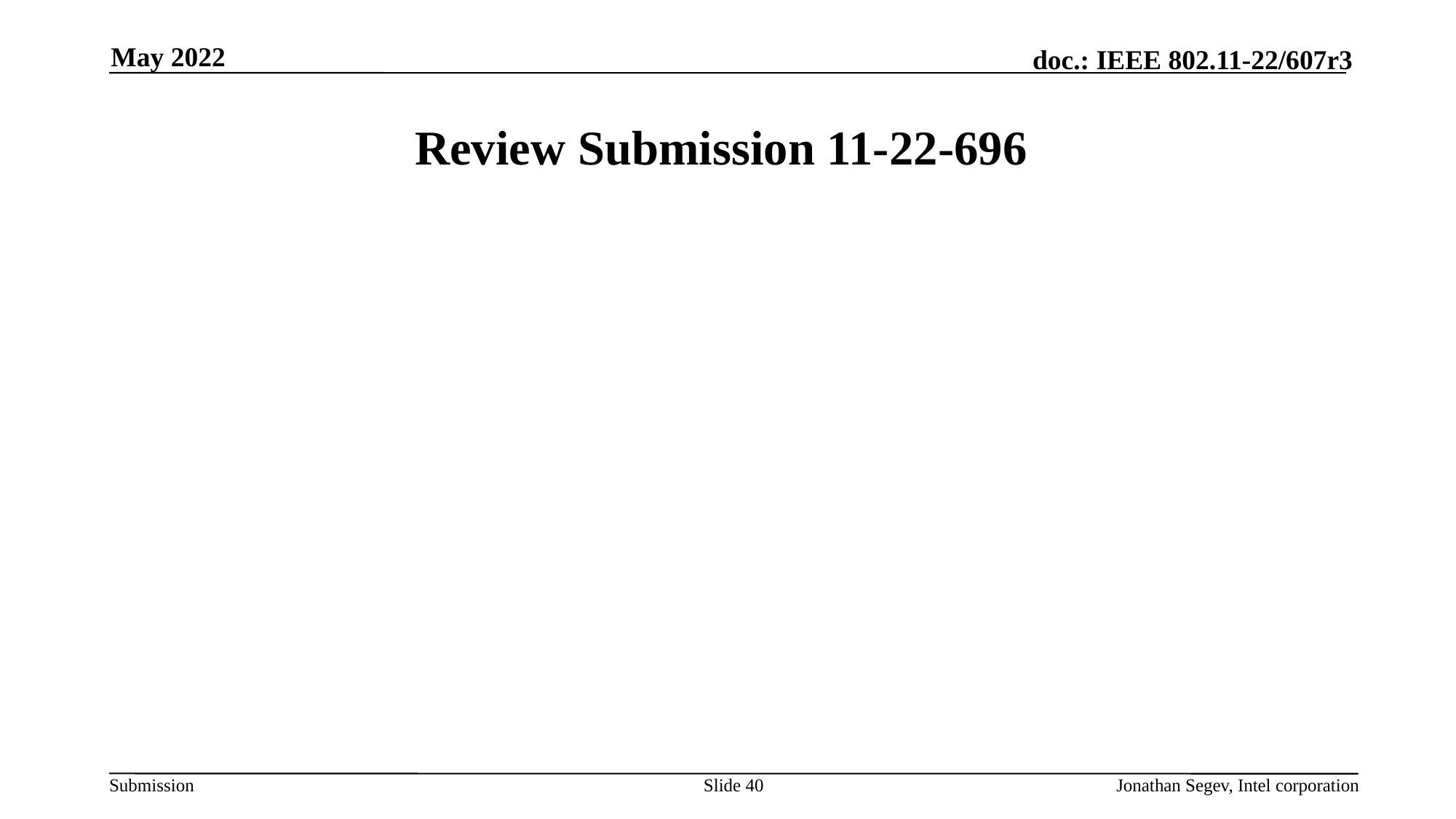

May 2022
# Review Submission 11-22-696

Slide 40
Jonathan Segev, Intel corporation